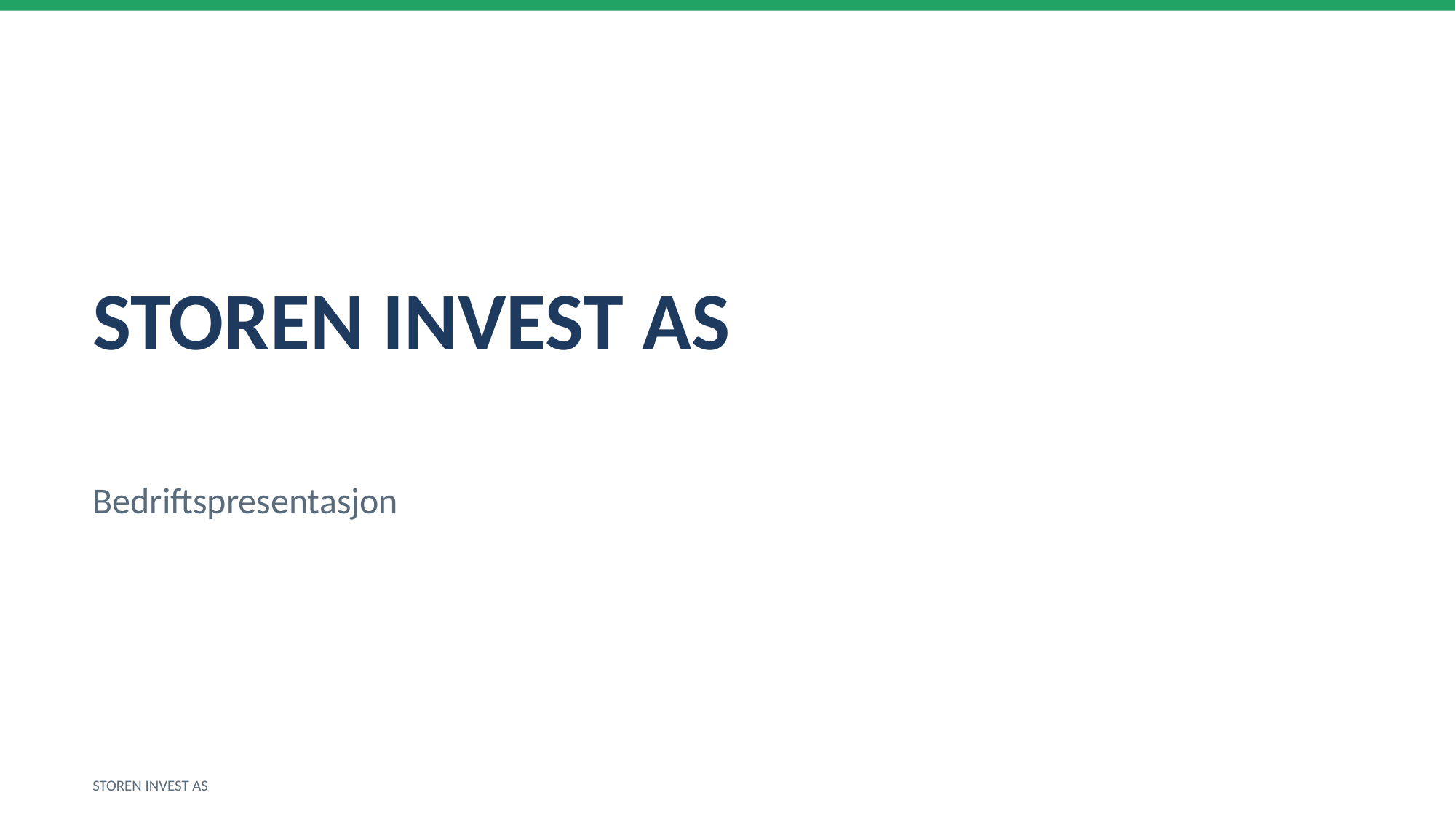

STOREN INVEST AS
Bedriftspresentasjon
STOREN INVEST AS